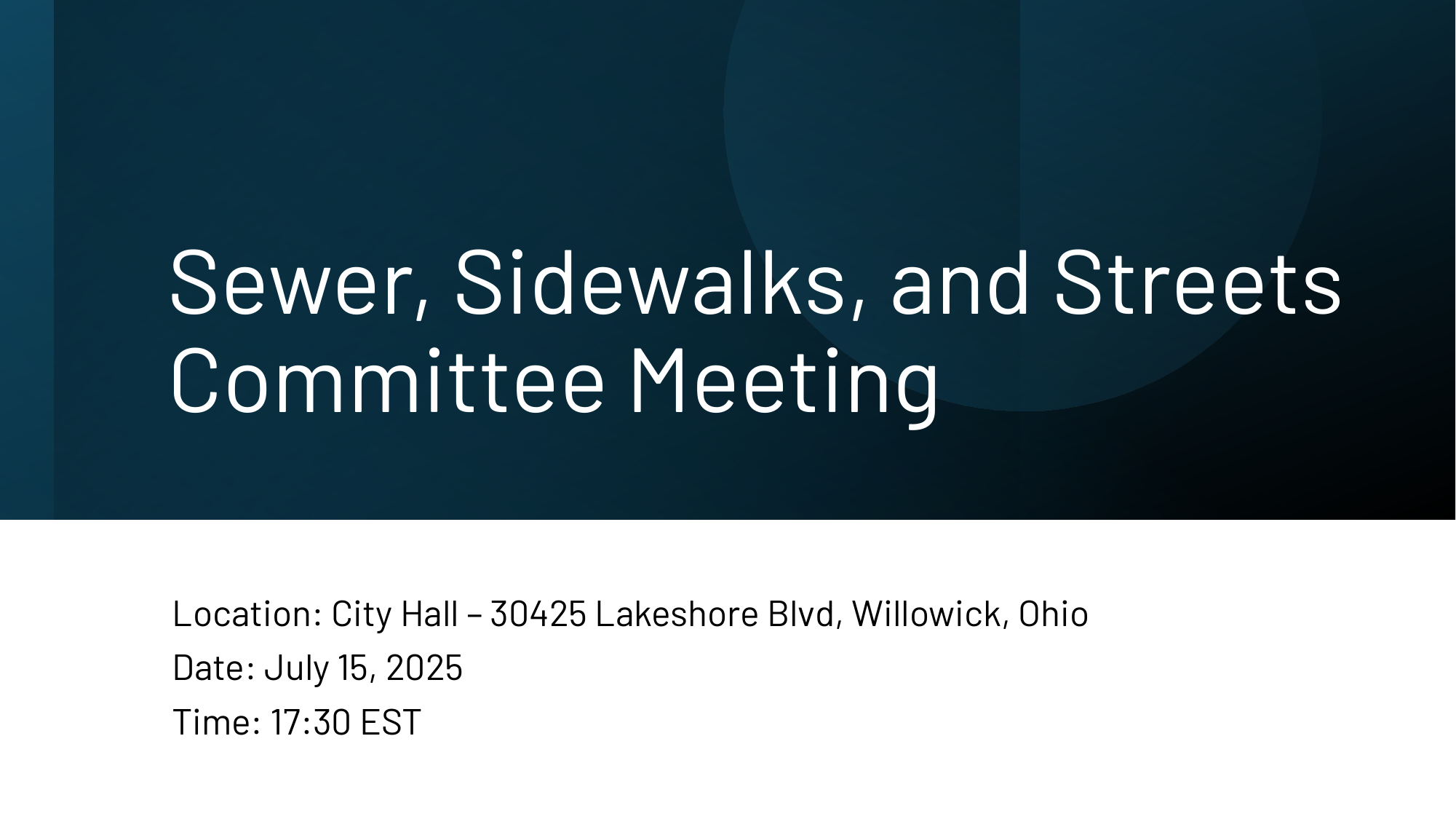

# Sewer, Sidewalks, and Streets Committee Meeting
Location: City Hall – 30425 Lakeshore Blvd, Willowick, Ohio
Date: July 15, 2025
Time: 17:30 EST